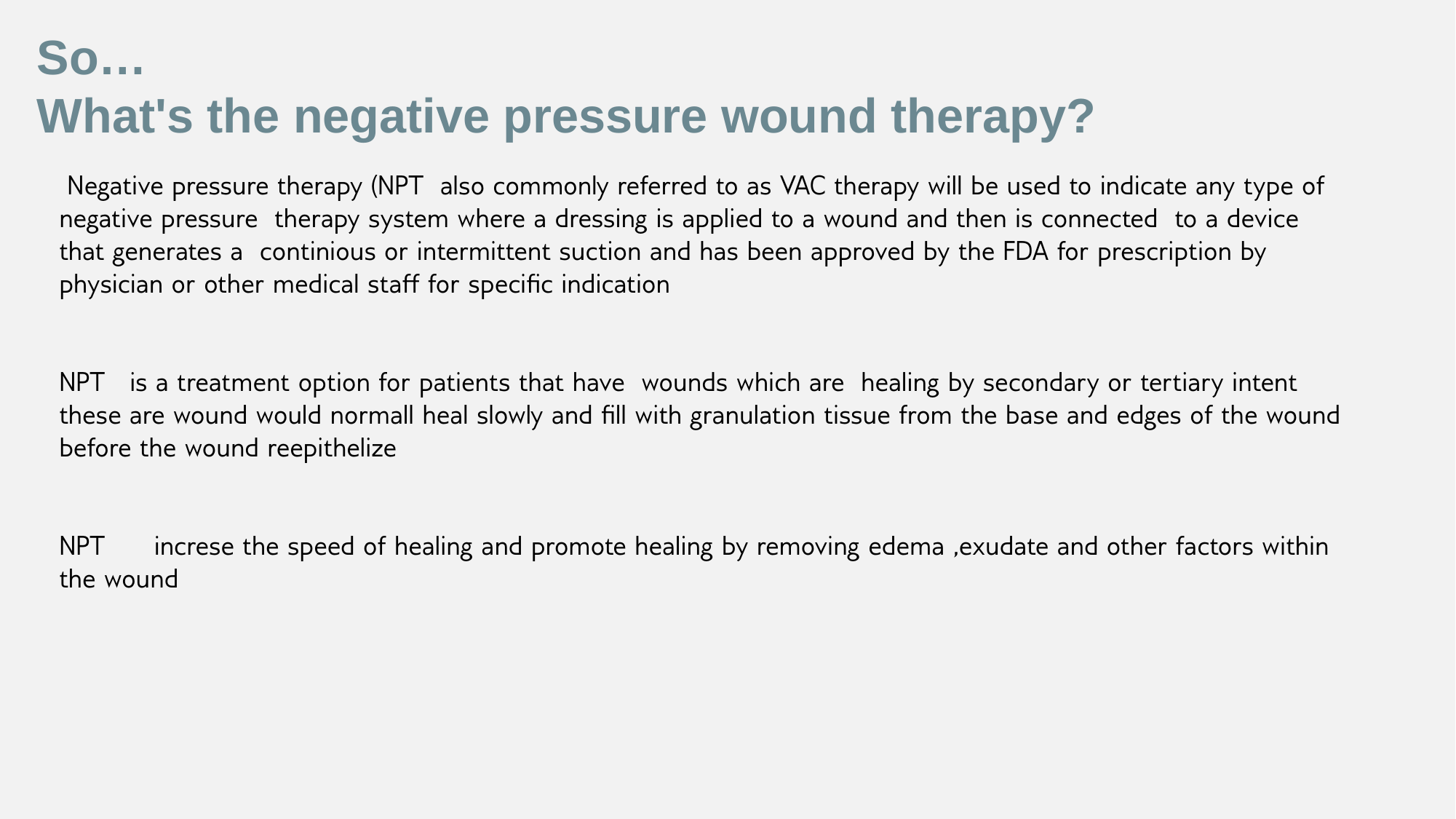

So…
What's the negative pressure wound therapy?
 Negative pressure therapy (NPT  also commonly referred to as VAC therapy will be used to indicate any type of negative pressure  therapy system where a dressing is applied to a wound and then is connected  to a device that generates a  continious or intermittent suction and has been approved by the FDA for prescription by physician or other medical staff for specific indication

NPT   is a treatment option for patients that have  wounds which are  healing by secondary or tertiary intent these are wound would normall heal slowly and fill with granulation tissue from the base and edges of the wound  before the wound reepithelize

NPT      increse the speed of healing and promote healing by removing edema ,exudate and other factors within the wound